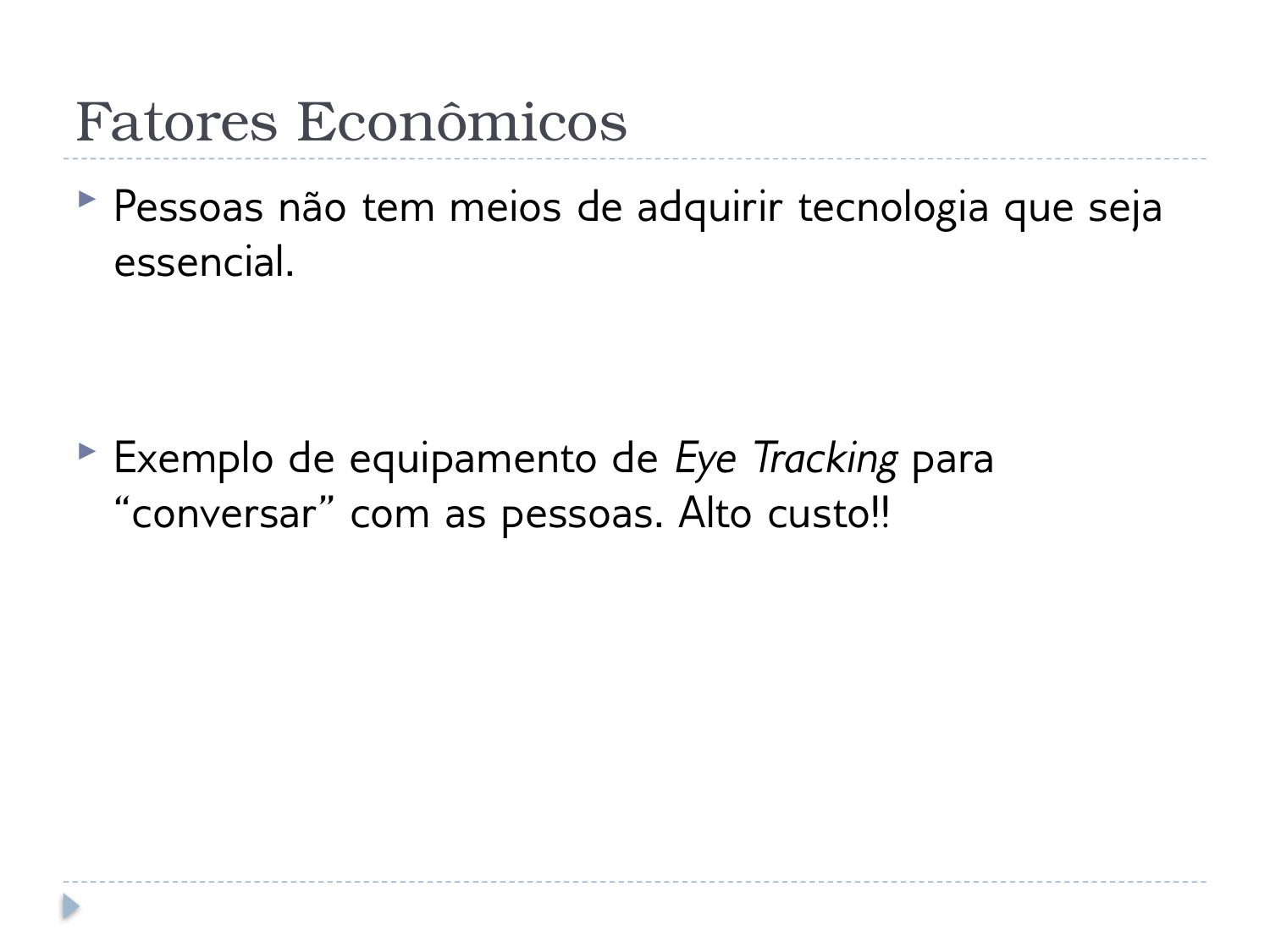

# Fatores Econômicos
Pessoas não tem meios de adquirir tecnologia que seja essencial.

Exemplo de equipamento de Eye Tracking para “conversar” com as pessoas. Alto custo!!